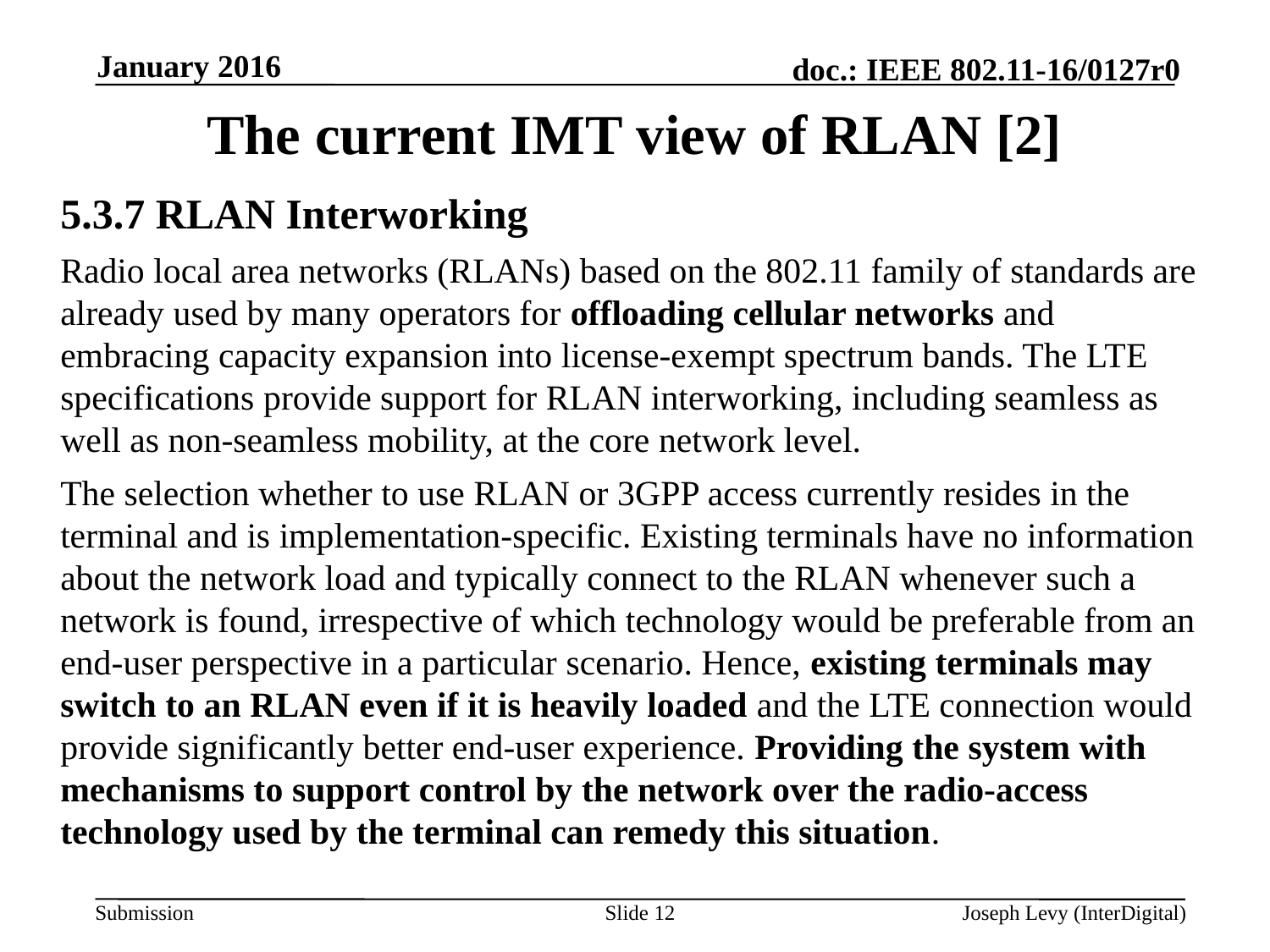

January 2016
# The current IMT view of RLAN [2]
5.3.7 RLAN Interworking
Radio local area networks (RLANs) based on the 802.11 family of standards are already used by many operators for offloading cellular networks and embracing capacity expansion into license-exempt spectrum bands. The LTE specifications provide support for RLAN interworking, including seamless as well as non-seamless mobility, at the core network level.
The selection whether to use RLAN or 3GPP access currently resides in the terminal and is implementation-specific. Existing terminals have no information about the network load and typically connect to the RLAN whenever such a network is found, irrespective of which technology would be preferable from an end-user perspective in a particular scenario. Hence, existing terminals may switch to an RLAN even if it is heavily loaded and the LTE connection would provide significantly better end-user experience. Providing the system with mechanisms to support control by the network over the radio-access technology used by the terminal can remedy this situation.
Slide 12
Joseph Levy (InterDigital)